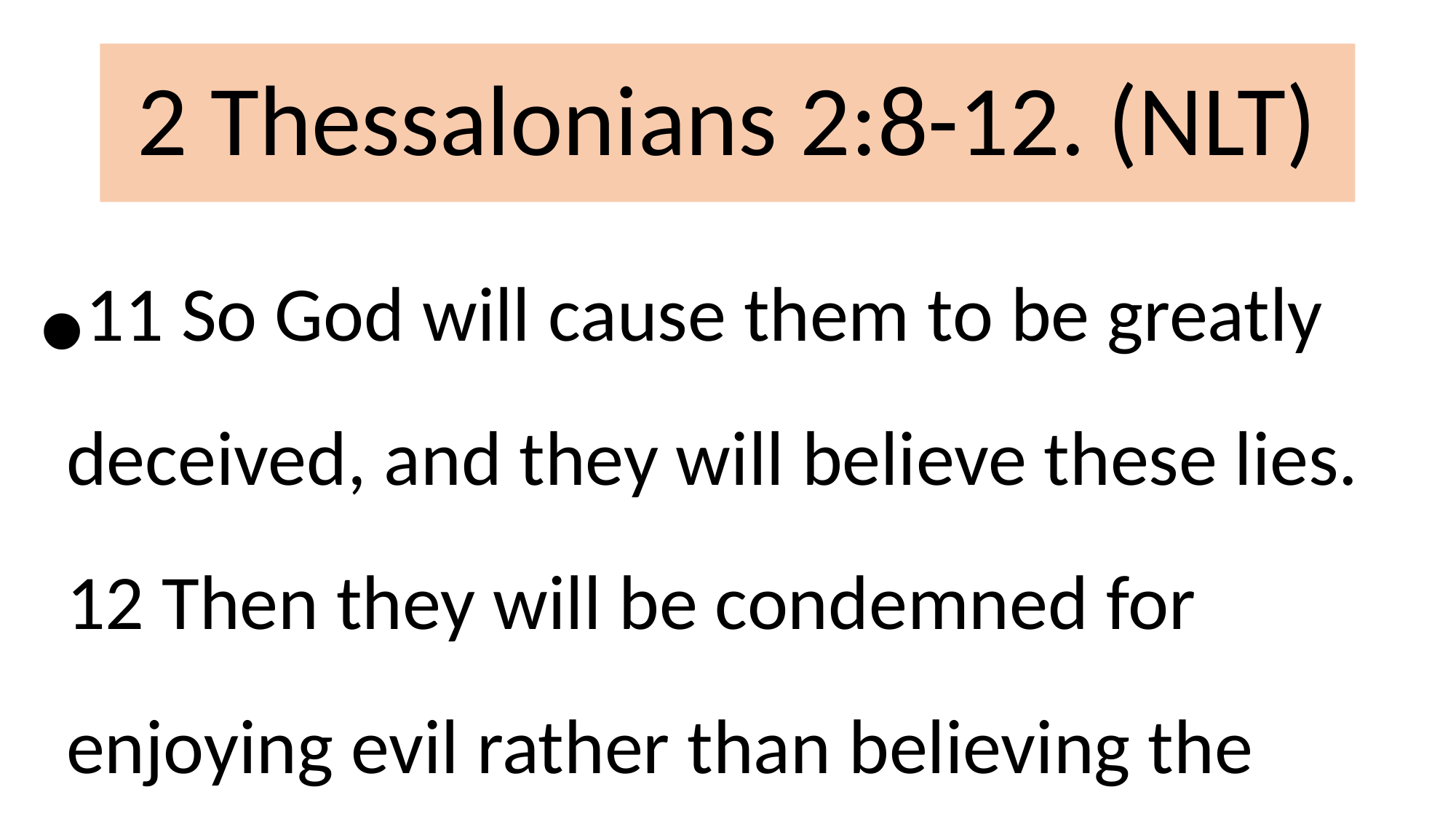

# 2 Thessalonians 2:8-12. (NLT)
11 So God will cause them to be greatly deceived, and they will believe these lies. 12 Then they will be condemned for enjoying evil rather than believing the truth.